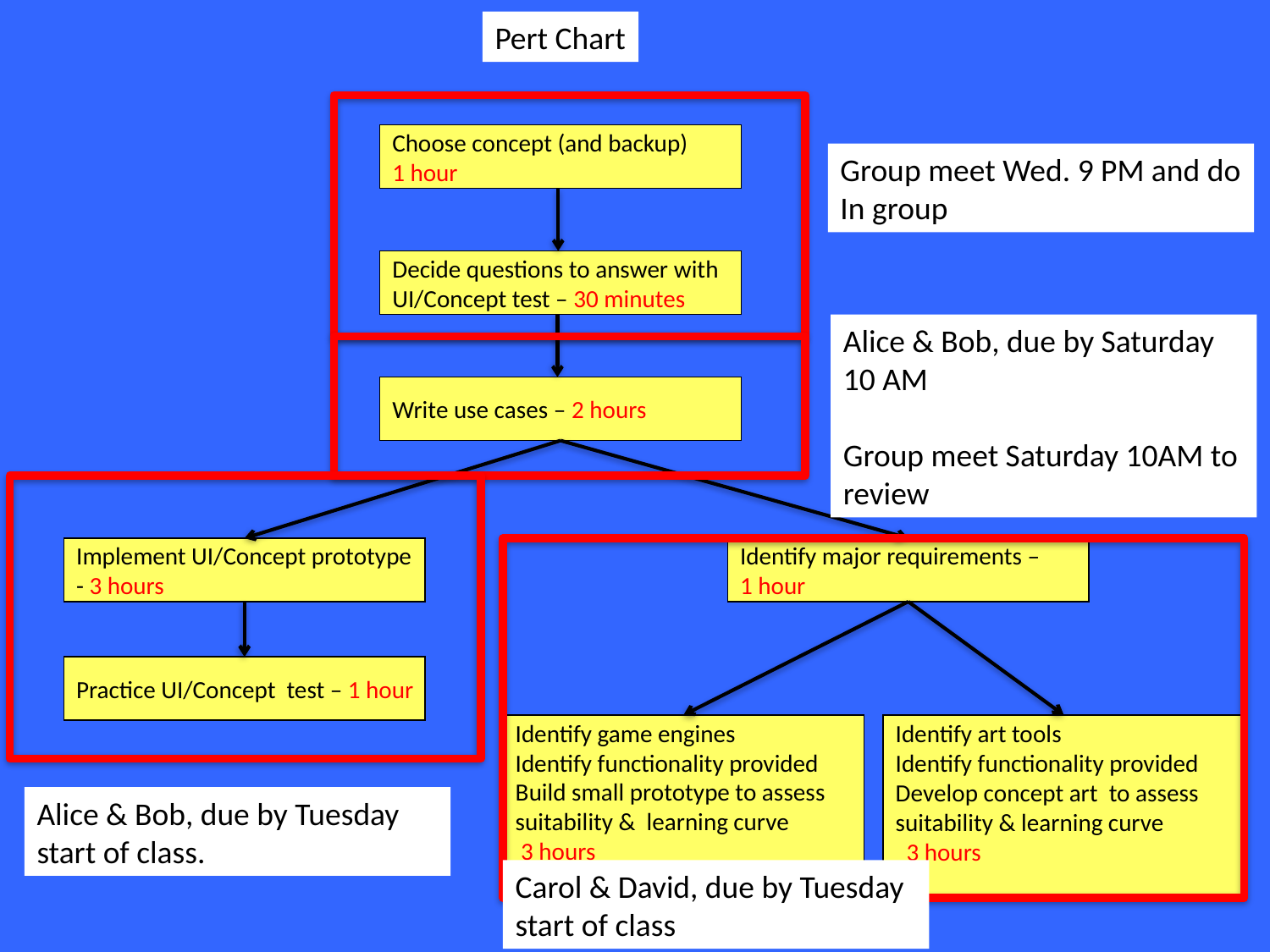

Pert Chart

Choose concept (and backup)
1 hour
Group meet Wed. 9 PM and do
In group
Decide questions to answer with
UI/Concept test – 30 minutes
Alice & Bob, due by Saturday
10 AM

Group meet Saturday 10AM to review

Write use cases – 2 hours

Implement UI/Concept prototype
- 3 hours

Identify major requirements –
1 hour
Practice UI/Concept  test – 1 hour
Identify game engines
Identify functionality provided
Build small prototype to assess
suitability &  learning curve
 3 hours
Identify art tools
Identify functionality provided
Develop concept art  to assess
suitability & learning curve
  3 hours

Alice & Bob, due by Tuesday start of class.
Carol & David, due by Tuesday start of class